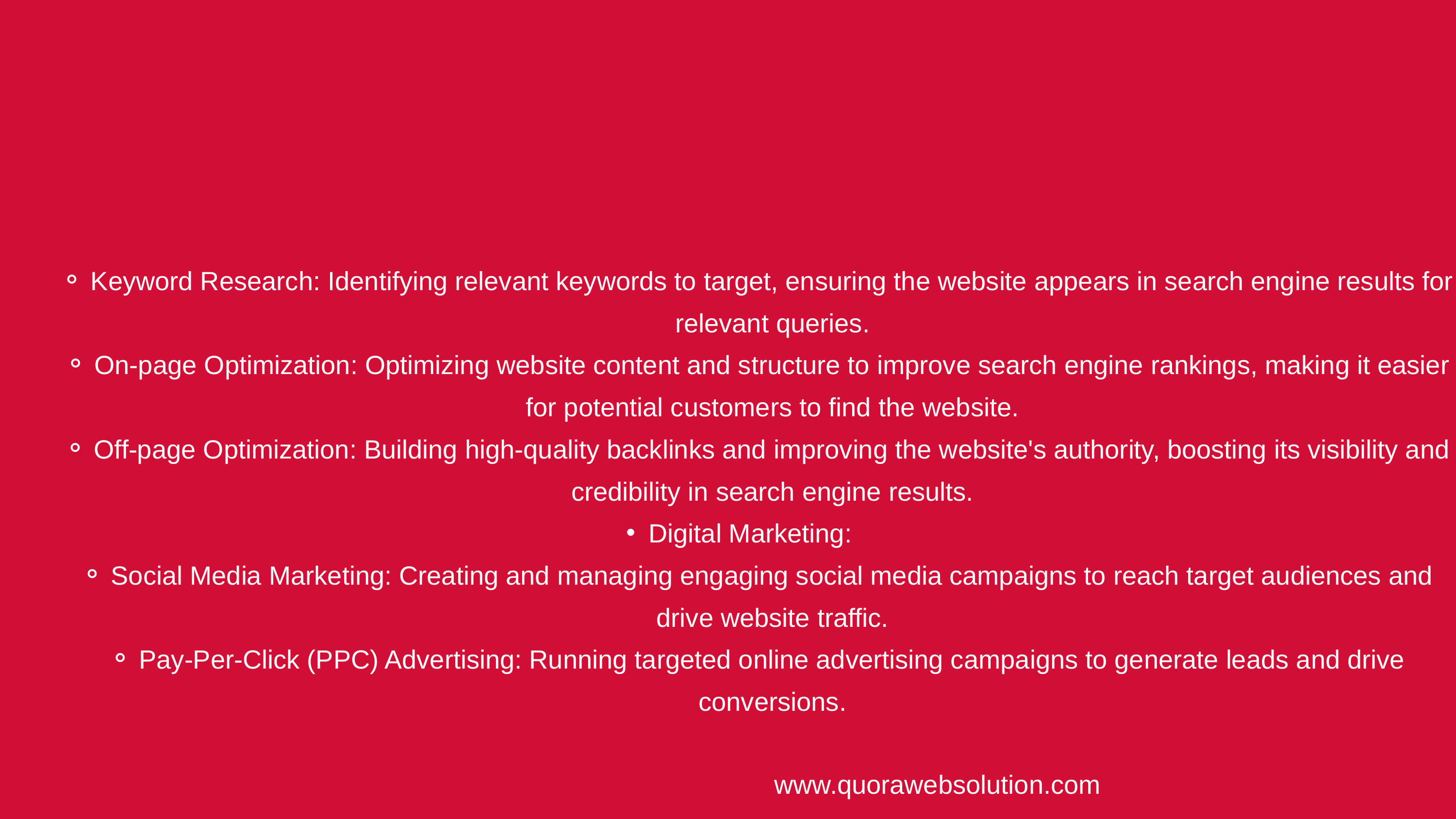

Keyword Research: Identifying relevant keywords to target, ensuring the website appears in search engine results for relevant queries.
On-page Optimization: Optimizing website content and structure to improve search engine rankings, making it easier for potential customers to find the website.
Off-page Optimization: Building high-quality backlinks and improving the website's authority, boosting its visibility and credibility in search engine results.
Digital Marketing:
Social Media Marketing: Creating and managing engaging social media campaigns to reach target audiences and drive website traffic.
Pay-Per-Click (PPC) Advertising: Running targeted online advertising campaigns to generate leads and drive conversions.

www.quorawebsolution.com